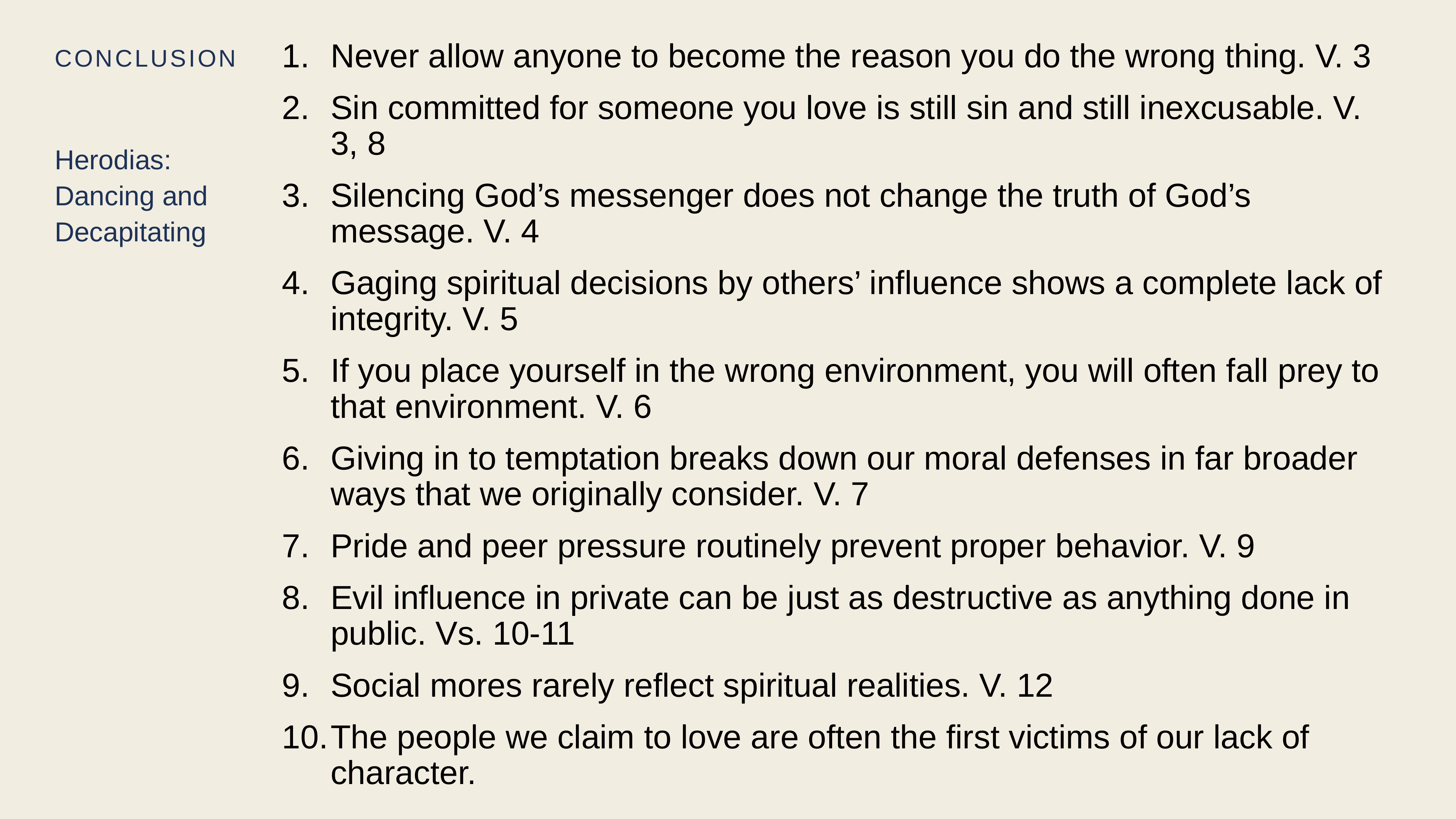

Never allow anyone to become the reason you do the wrong thing. V. 3
Sin committed for someone you love is still sin and still inexcusable. V. 3, 8
Silencing God’s messenger does not change the truth of God’s message. V. 4
Gaging spiritual decisions by others’ influence shows a complete lack of integrity. V. 5
If you place yourself in the wrong environment, you will often fall prey to that environment. V. 6
Giving in to temptation breaks down our moral defenses in far broader ways that we originally consider. V. 7
Pride and peer pressure routinely prevent proper behavior. V. 9
Evil influence in private can be just as destructive as anything done in public. Vs. 10-11
Social mores rarely reflect spiritual realities. V. 12
The people we claim to love are often the first victims of our lack of character.
# Conclusion
Herodias:
Dancing and Decapitating